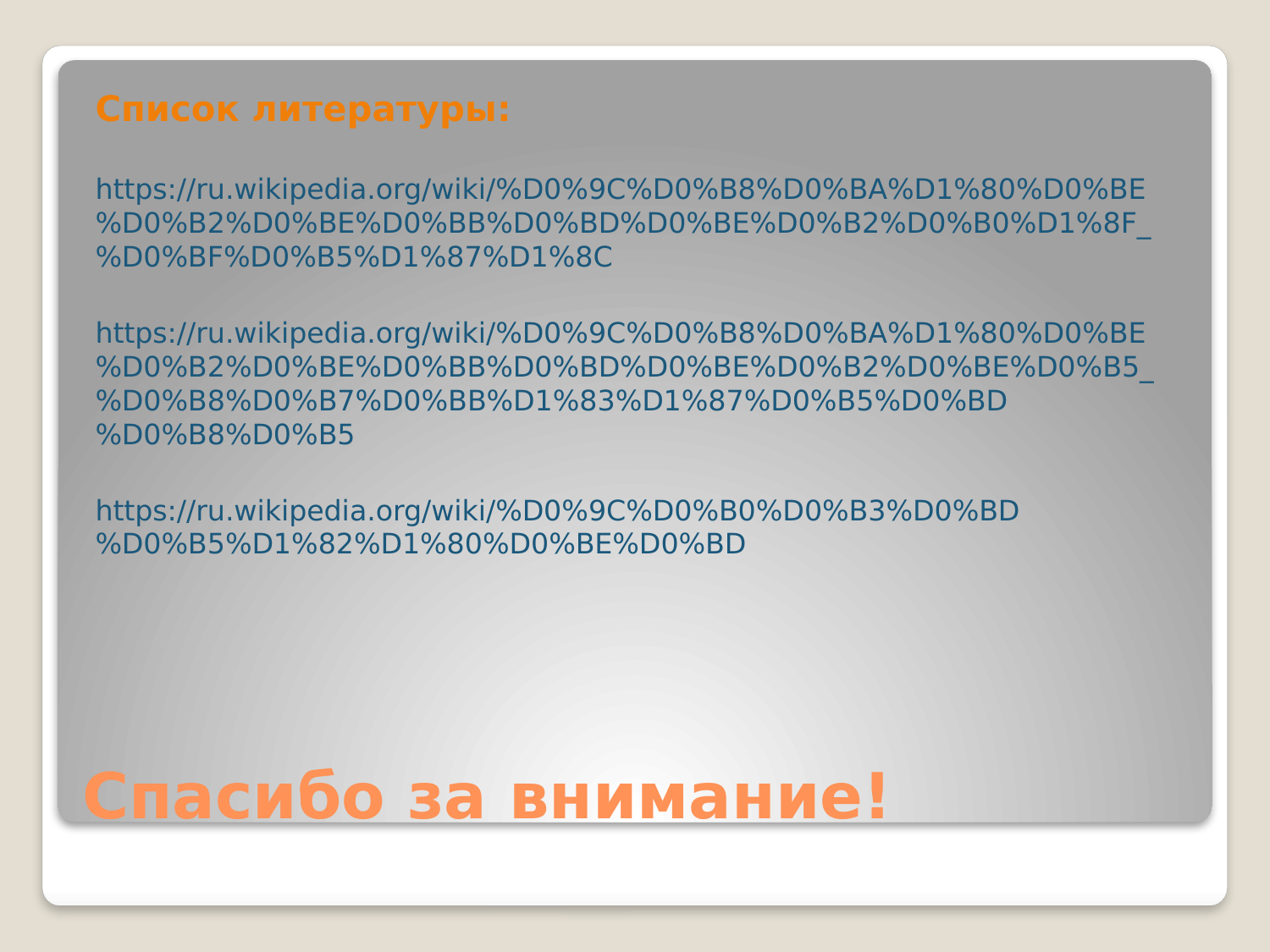

Список литературы:

https://ru.wikipedia.org/wiki/%D0%9C%D0%B8%D0%BA%D1%80%D0%BE%D0%B2%D0%BE%D0%BB%D0%BD%D0%BE%D0%B2%D0%B0%D1%8F_%D0%BF%D0%B5%D1%87%D1%8C

https://ru.wikipedia.org/wiki/%D0%9C%D0%B8%D0%BA%D1%80%D0%BE%D0%B2%D0%BE%D0%BB%D0%BD%D0%BE%D0%B2%D0%BE%D0%B5_%D0%B8%D0%B7%D0%BB%D1%83%D1%87%D0%B5%D0%BD%D0%B8%D0%B5

https://ru.wikipedia.org/wiki/%D0%9C%D0%B0%D0%B3%D0%BD%D0%B5%D1%82%D1%80%D0%BE%D0%BD

# Спасибо за внимание!